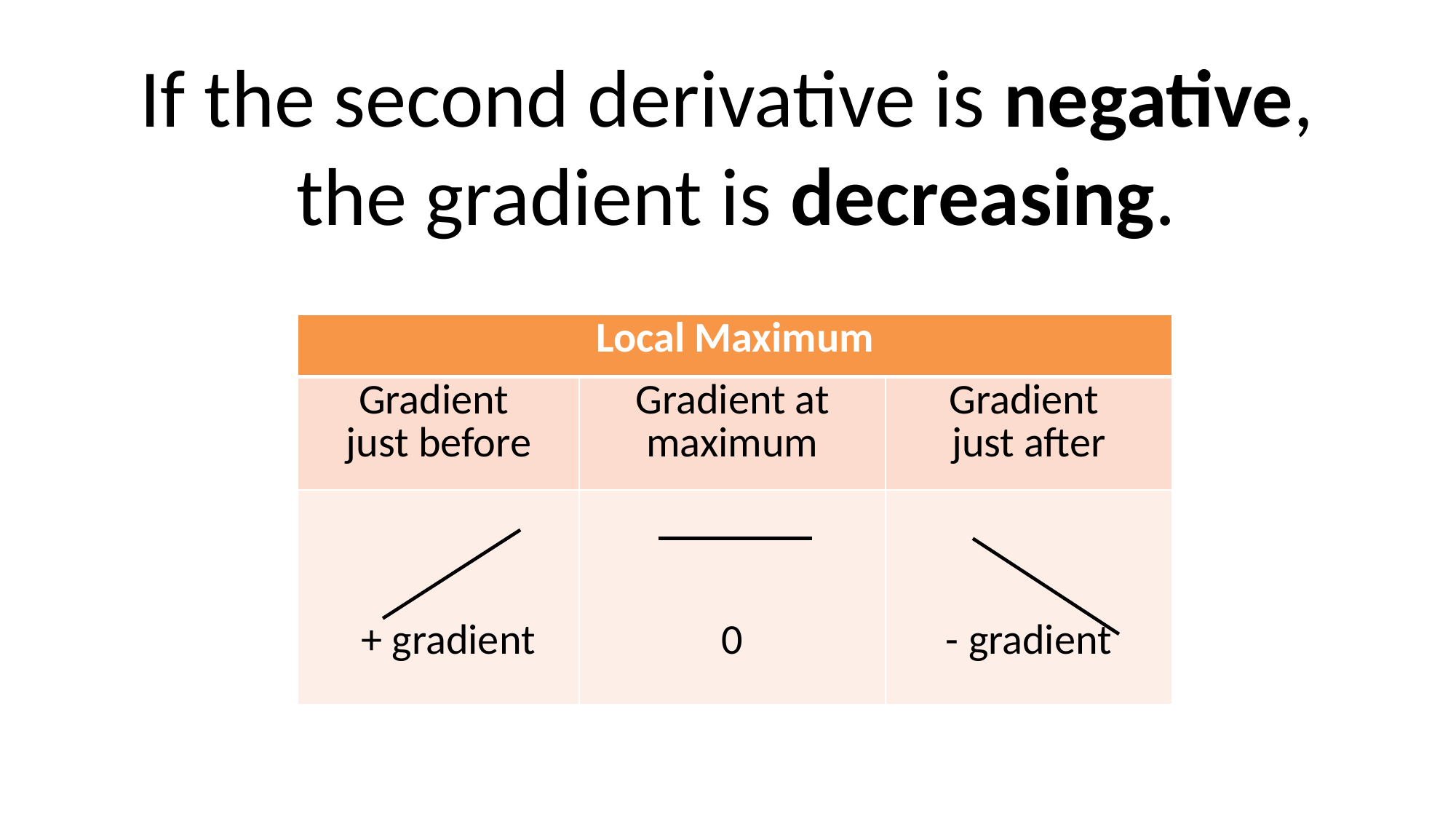

If the second derivative is negative,
the gradient is decreasing.
| Local Maximum |  |  |
| --- | --- | --- |
| Gradient just before | Gradient at maximum | Gradient just after |
| + gradient | 0 | - gradient |